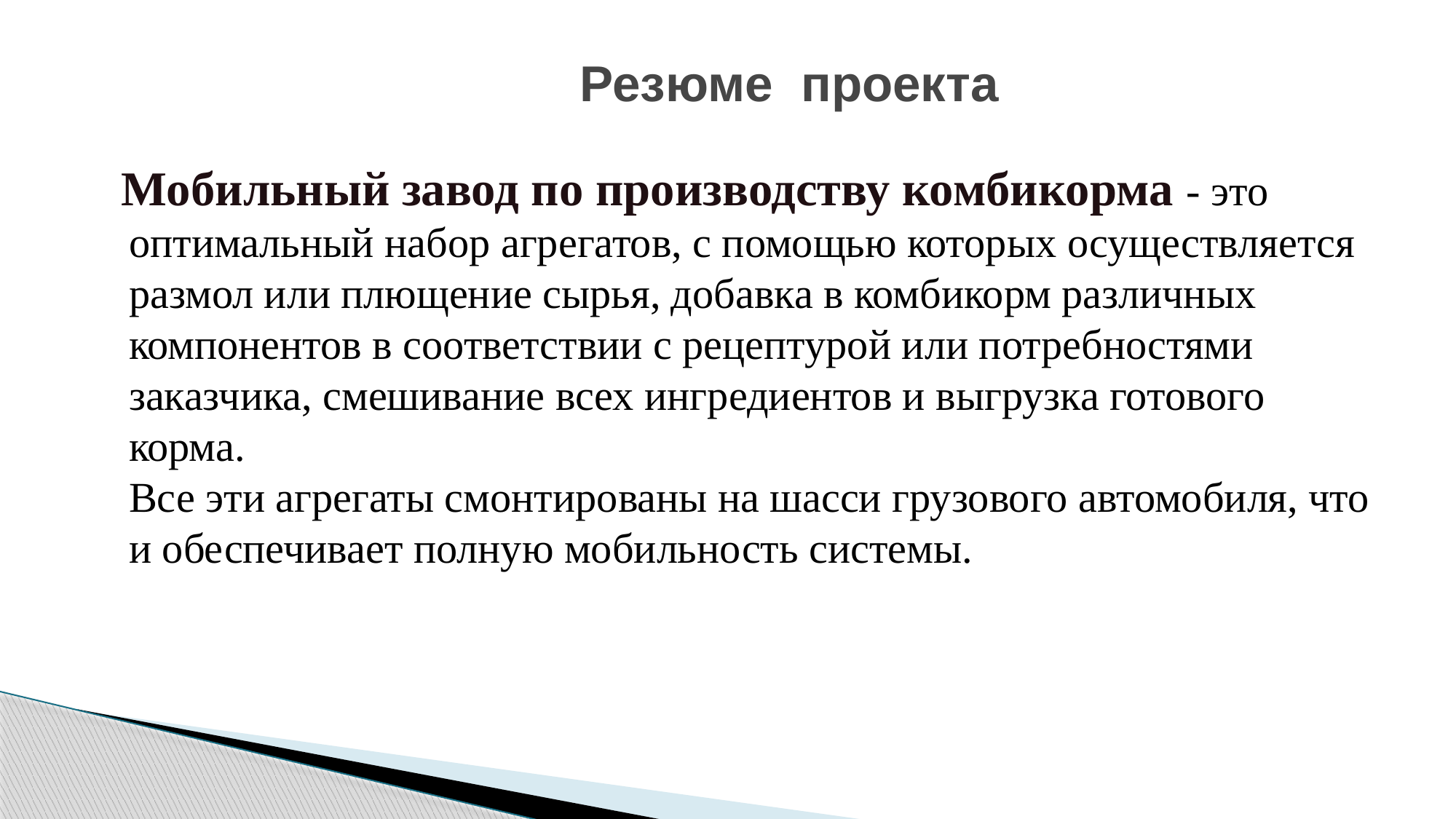

# Резюме  проекта
  Мобильный завод по производству комбикорма - это оптимальный набор агрегатов, с помощью которых осуществляется размол или плющение сырья, добавка в комбикорм различных компонентов в соответствии с рецептурой или потребностями заказчика, смешивание всех ингредиентов и выгрузка готового корма.
Все эти агрегаты смонтированы на шасси грузового автомобиля, что и обеспечивает полную мобильность системы.